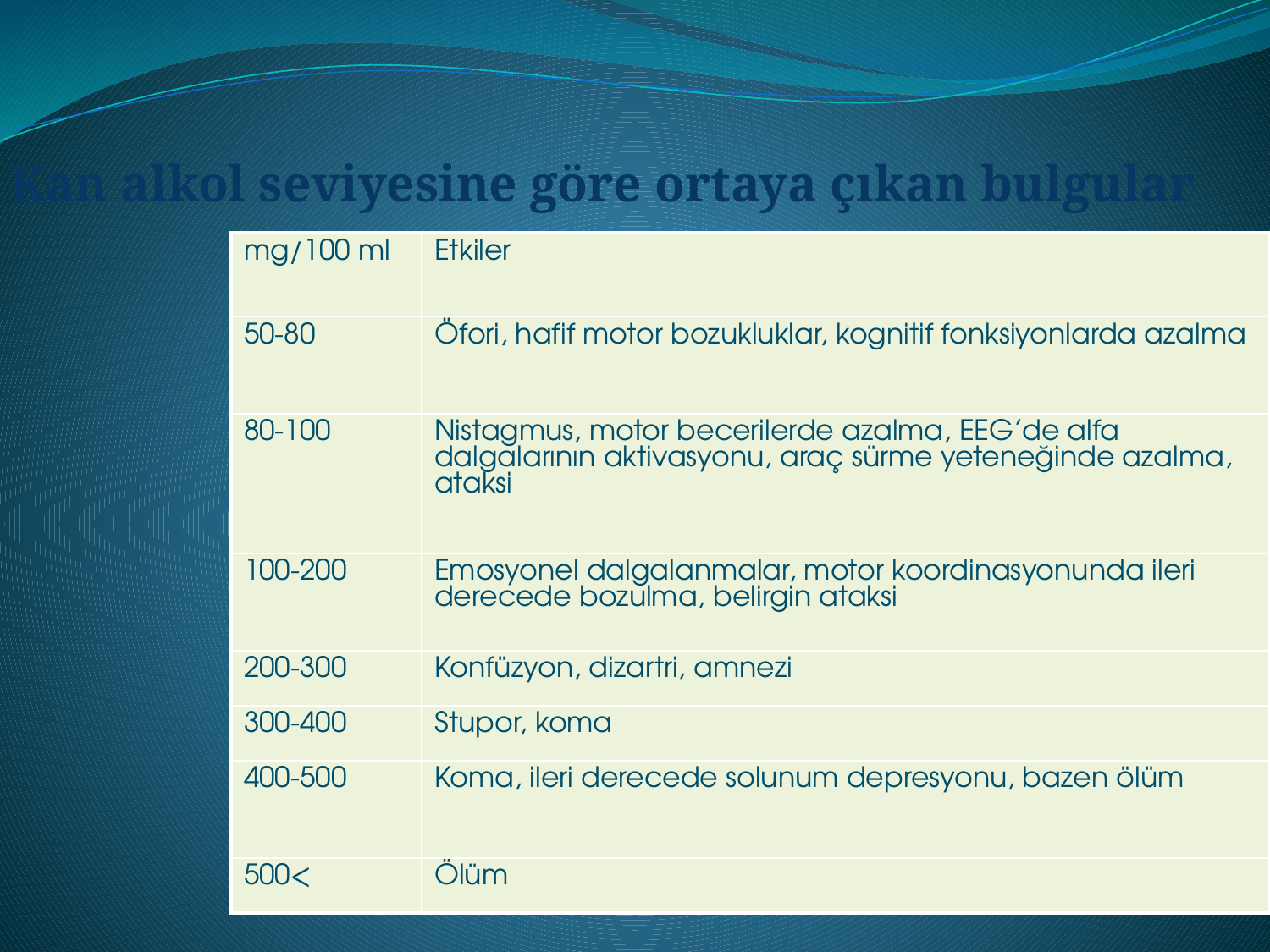

# Kan alkol seviyesine göre ortaya çıkan bulgular
| mg/100 ml | Etkiler |
| --- | --- |
| 50-80 | Öfori, hafif motor bozukluklar, kognitif fonksiyonlarda azalma |
| 80-100 | Nistagmus, motor becerilerde azalma, EEG’de alfa dalgalarının aktivasyonu, araç sürme yeteneğinde azalma, ataksi |
| 100-200 | Emosyonel dalgalanmalar, motor koordinasyonunda ileri derecede bozulma, belirgin ataksi |
| 200-300 | Konfüzyon, dizartri, amnezi |
| 300-400 | Stupor, koma |
| 400-500 | Koma, ileri derecede solunum depresyonu, bazen ölüm |
| 500< | Ölüm |